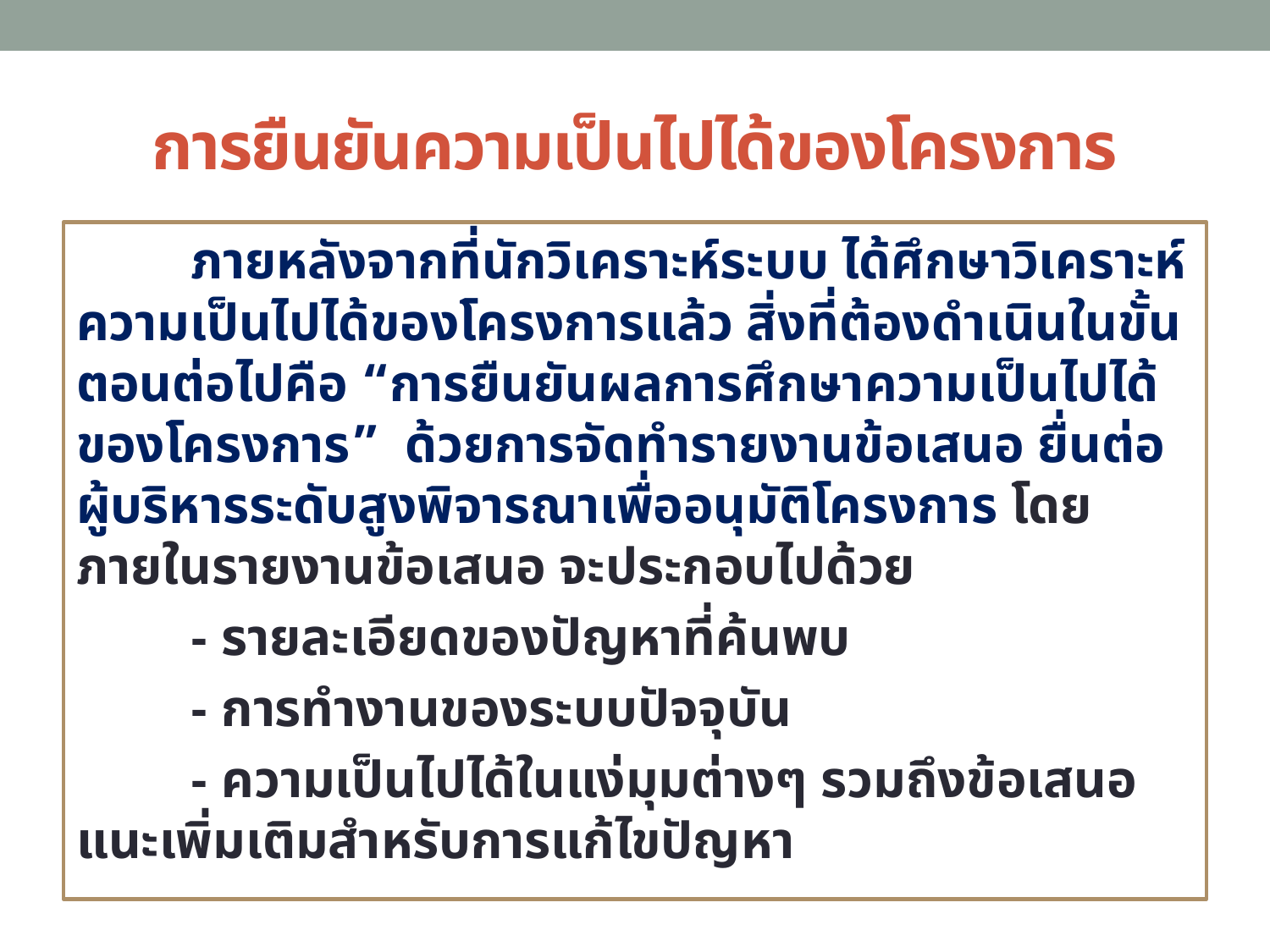

# การยืนยันความเป็นไปได้ของโครงการ
	ภายหลังจากที่นักวิเคราะห์ระบบ ได้ศึกษาวิเคราะห์ความเป็นไปได้ของโครงการแล้ว สิ่งที่ต้องดำเนินในขั้นตอนต่อไปคือ “การยืนยันผลการศึกษาความเป็นไปได้ของโครงการ”  ด้วยการจัดทำรายงานข้อเสนอ ยื่นต่อผู้บริหารระดับสูงพิจารณาเพื่ออนุมัติโครงการ โดยภายในรายงานข้อเสนอ จะประกอบไปด้วย
	- รายละเอียดของปัญหาที่ค้นพบ
	- การทำงานของระบบปัจจุบัน
	- ความเป็นไปได้ในแง่มุมต่างๆ รวมถึงข้อเสนอแนะเพิ่มเติมสำหรับการแก้ไขปัญหา